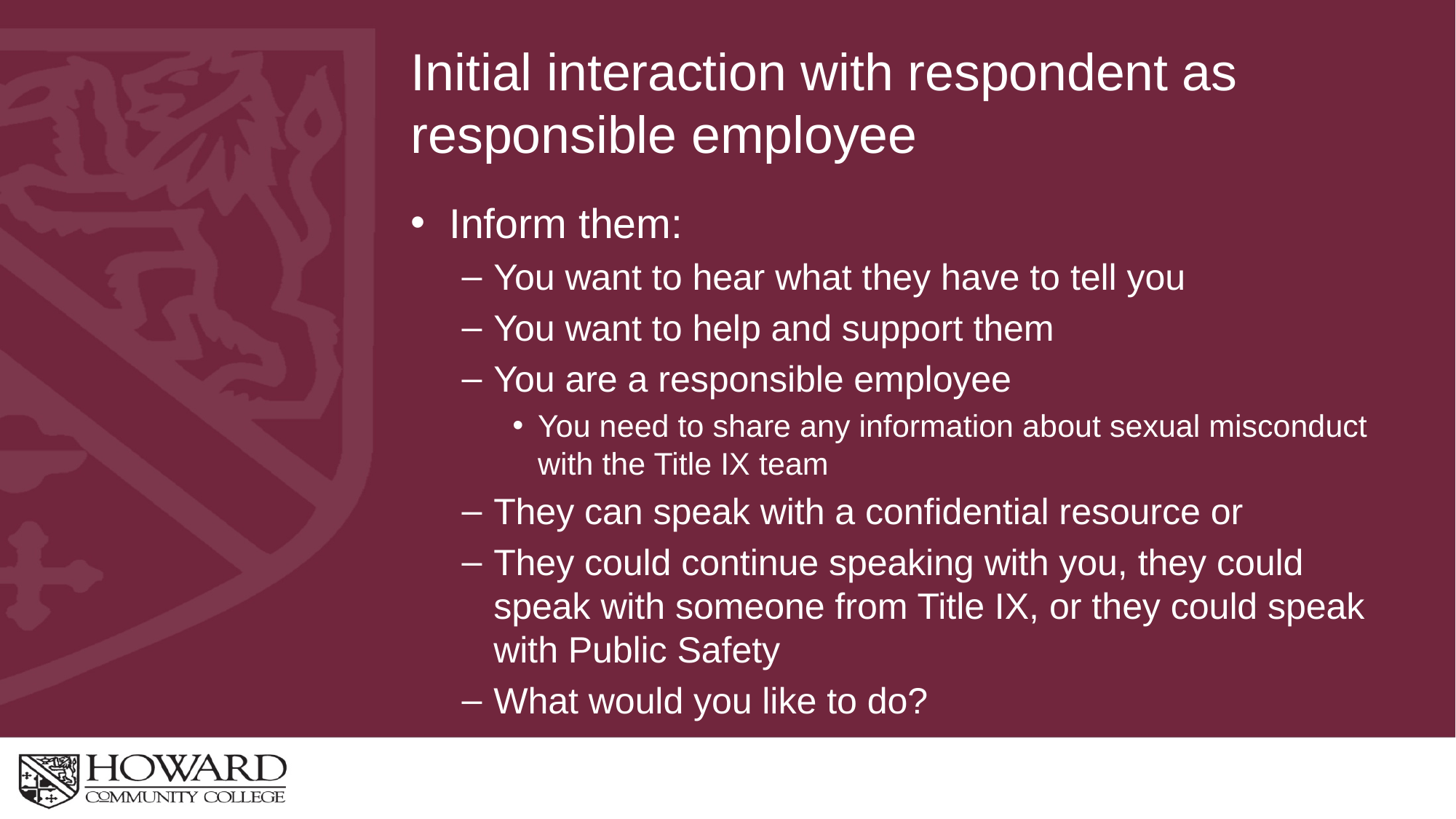

# Initial interaction with respondent as responsible employee
Inform them:
You want to hear what they have to tell you
You want to help and support them
You are a responsible employee
You need to share any information about sexual misconduct with the Title IX team
They can speak with a confidential resource or
They could continue speaking with you, they could speak with someone from Title IX, or they could speak with Public Safety
What would you like to do?